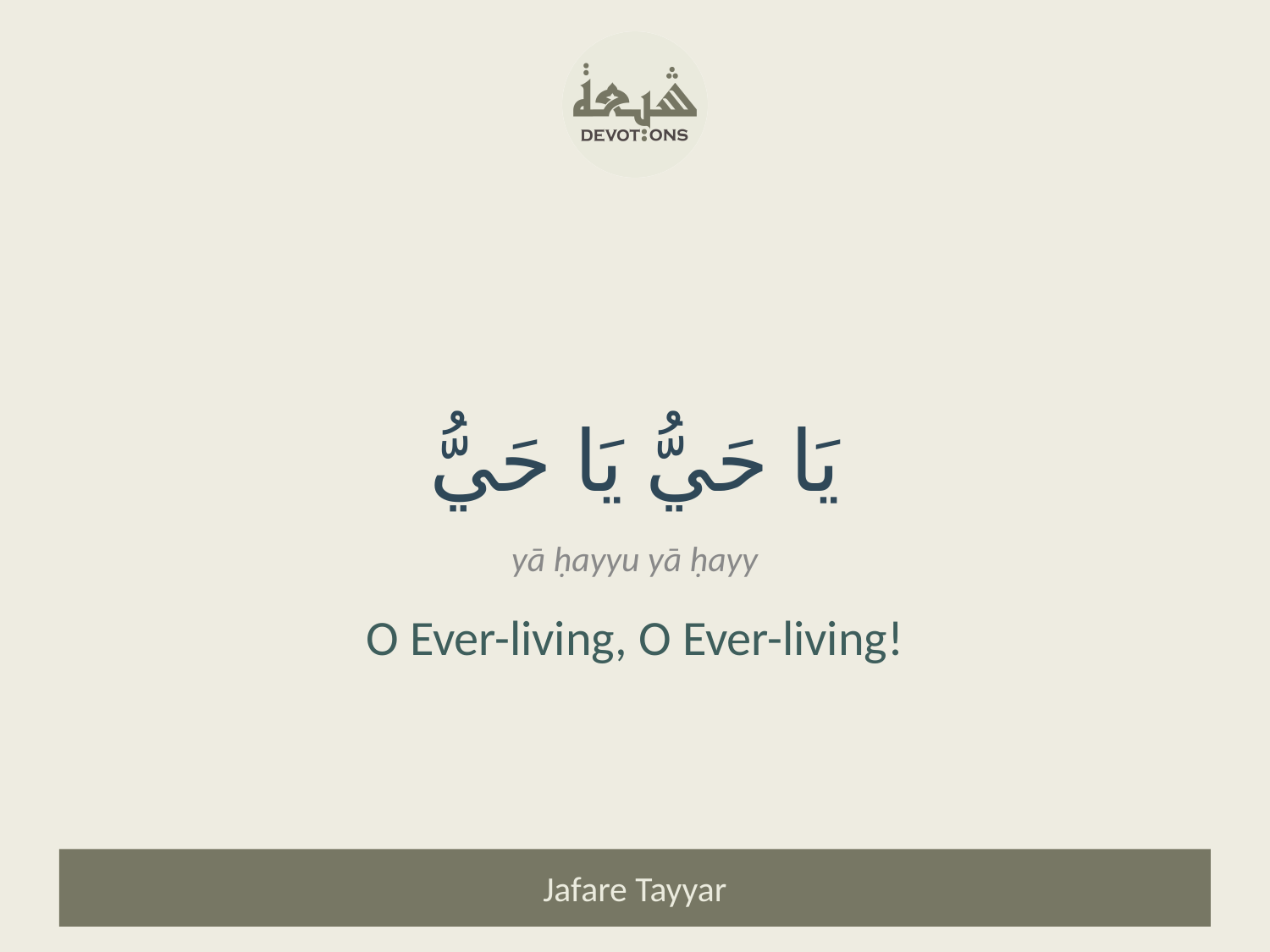

يَا حَيُّ يَا حَيُّ
yā ḥayyu yā ḥayy
O Ever-living, O Ever-living!
Jafare Tayyar